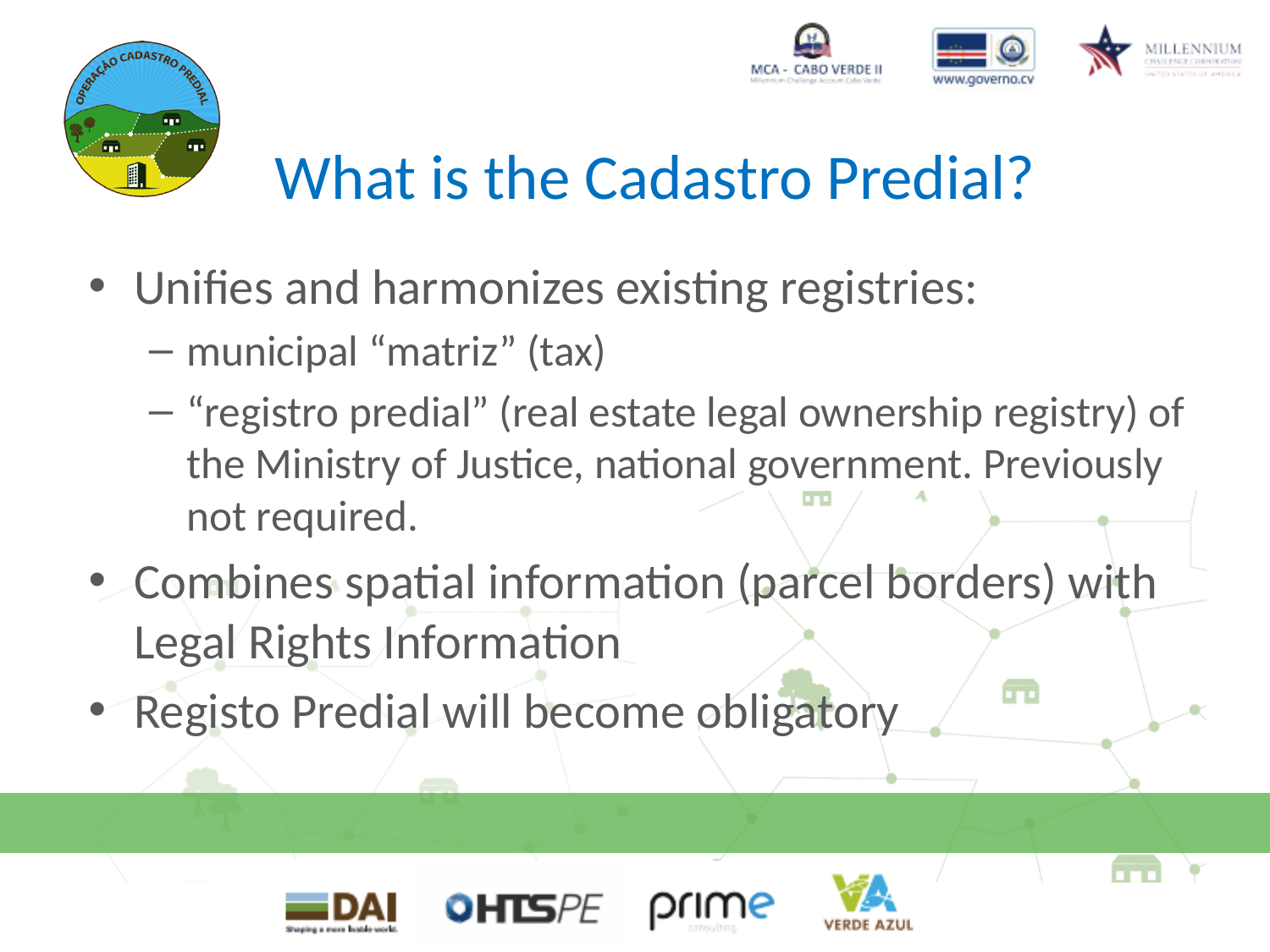

What is the Cadastro Predial?
Unifies and harmonizes existing registries:
municipal “matriz” (tax)
“registro predial” (real estate legal ownership registry) of the Ministry of Justice, national government. Previously not required.
Combines spatial information (parcel borders) with Legal Rights Information
Registo Predial will become obligatory